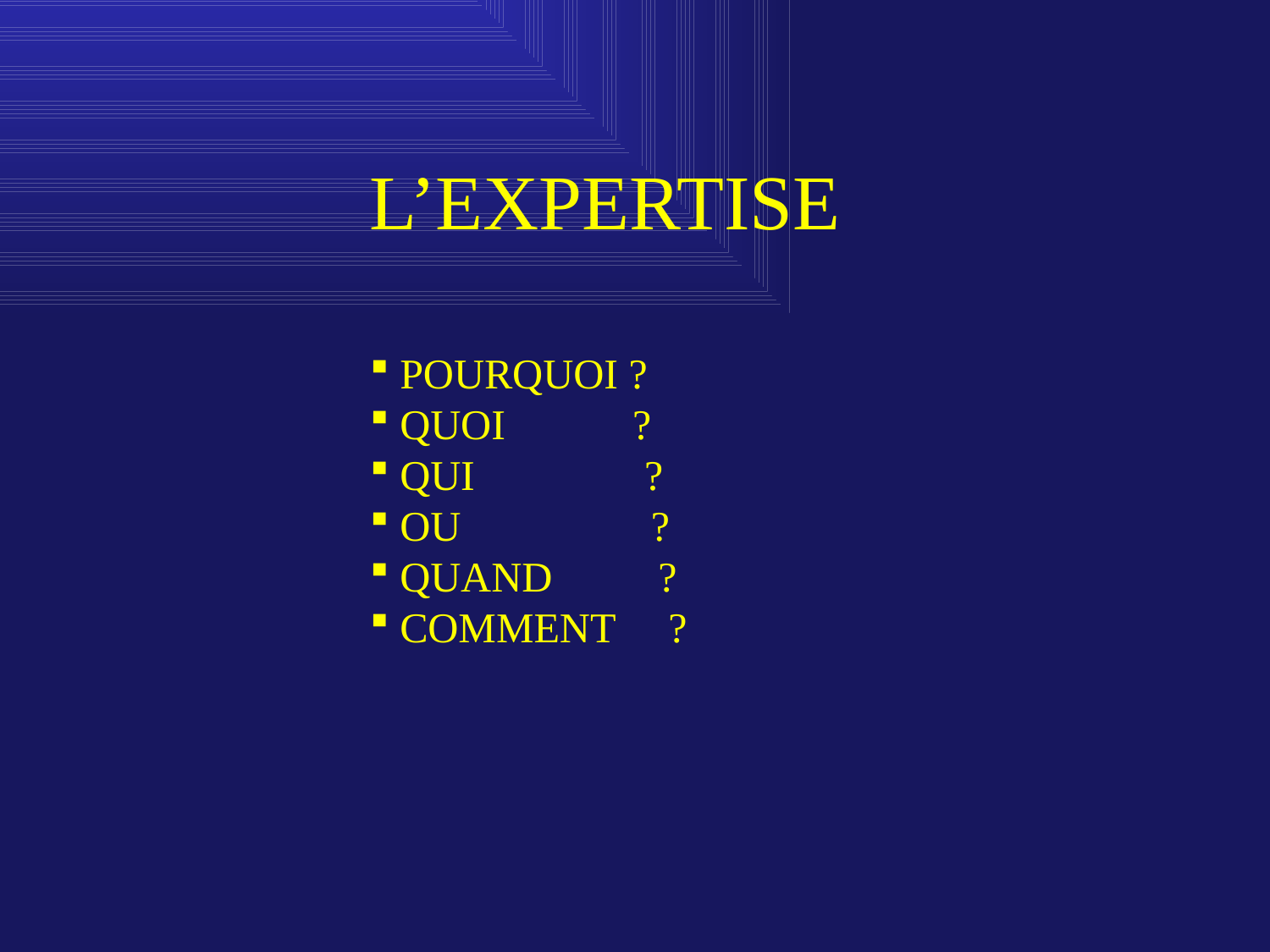

L’EXPERTISE

POURQUOI ?
QUOI            ?
QUI                ?
OU                  ?
QUAND          ?
COMMENT     ?